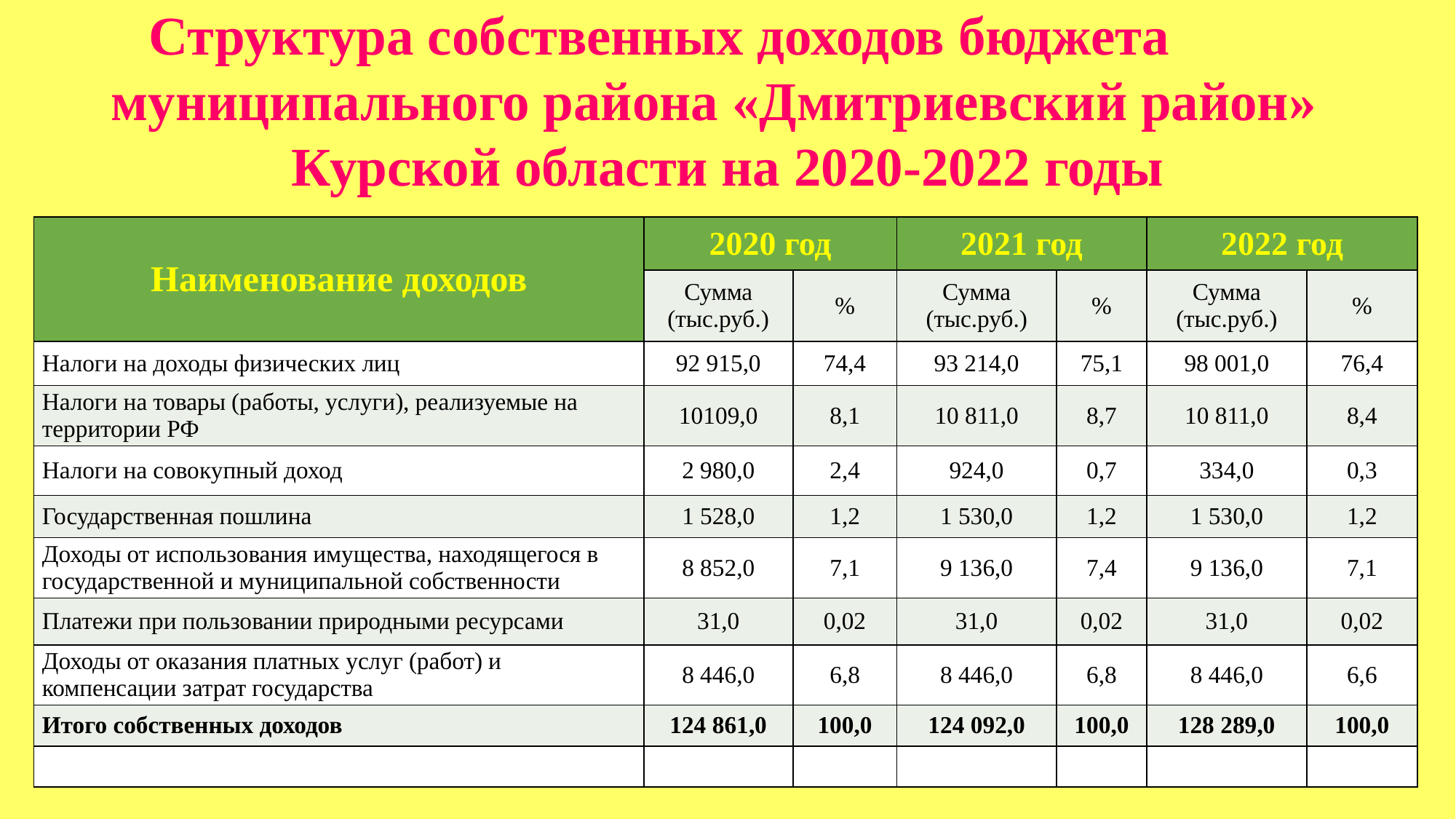

# Структура собственных доходов бюджета           муниципального района «Дмитриевский район»   Курской области на 2020-2022 годы
| Наименование доходов | 2020 год |  | 2021 год |  | 2022 год |  |
| --- | --- | --- | --- | --- | --- | --- |
|  | Сумма (тыс.руб.) | % | Сумма (тыс.руб.) | % | Сумма (тыс.руб.) | % |
| Налоги на доходы физических лиц | 92 915,0 | 74,4 | 93 214,0 | 75,1 | 98 001,0 | 76,4 |
| Налоги на товары (работы, услуги), реализуемые на территории РФ | 10109,0 | 8,1 | 10 811,0 | 8,7 | 10 811,0 | 8,4 |
| Налоги на совокупный доход | 2 980,0 | 2,4 | 924,0 | 0,7 | 334,0 | 0,3 |
| Государственная пошлина | 1 528,0 | 1,2 | 1 530,0 | 1,2 | 1 530,0 | 1,2 |
| Доходы от использования имущества, находящегося в государственной и муниципальной собственности | 8 852,0 | 7,1 | 9 136,0 | 7,4 | 9 136,0 | 7,1 |
| Платежи при пользовании природными ресурсами | 31,0 | 0,02 | 31,0 | 0,02 | 31,0 | 0,02 |
| Доходы от оказания платных услуг (работ) и компенсации затрат государства | 8 446,0 | 6,8 | 8 446,0 | 6,8 | 8 446,0 | 6,6 |
| Итого собственных доходов | 124 861,0 | 100,0 | 124 092,0 | 100,0 | 128 289,0 | 100,0 |
|  |  |  |  |  |  |  |